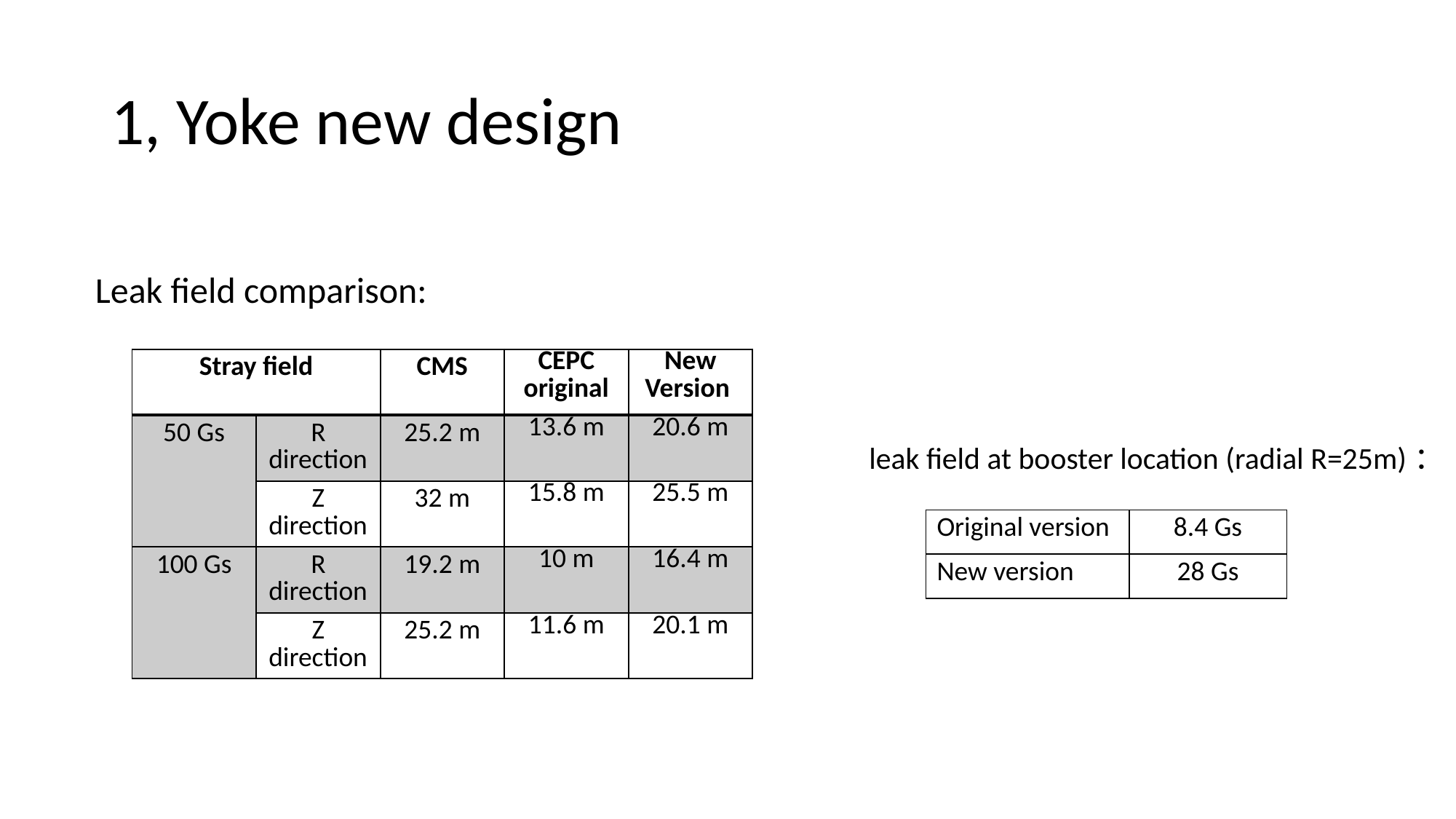

# 1, Yoke new design
Leak field comparison:
| Stray field |  | CMS | CEPC original | New Version |
| --- | --- | --- | --- | --- |
| 50 Gs | R direction | 25.2 m | 13.6 m | 20.6 m |
|  | Z direction | 32 m | 15.8 m | 25.5 m |
| 100 Gs | R direction | 19.2 m | 10 m | 16.4 m |
|  | Z direction | 25.2 m | 11.6 m | 20.1 m |
leak field at booster location (radial R=25m)：
| Original version | 8.4 Gs |
| --- | --- |
| New version | 28 Gs |